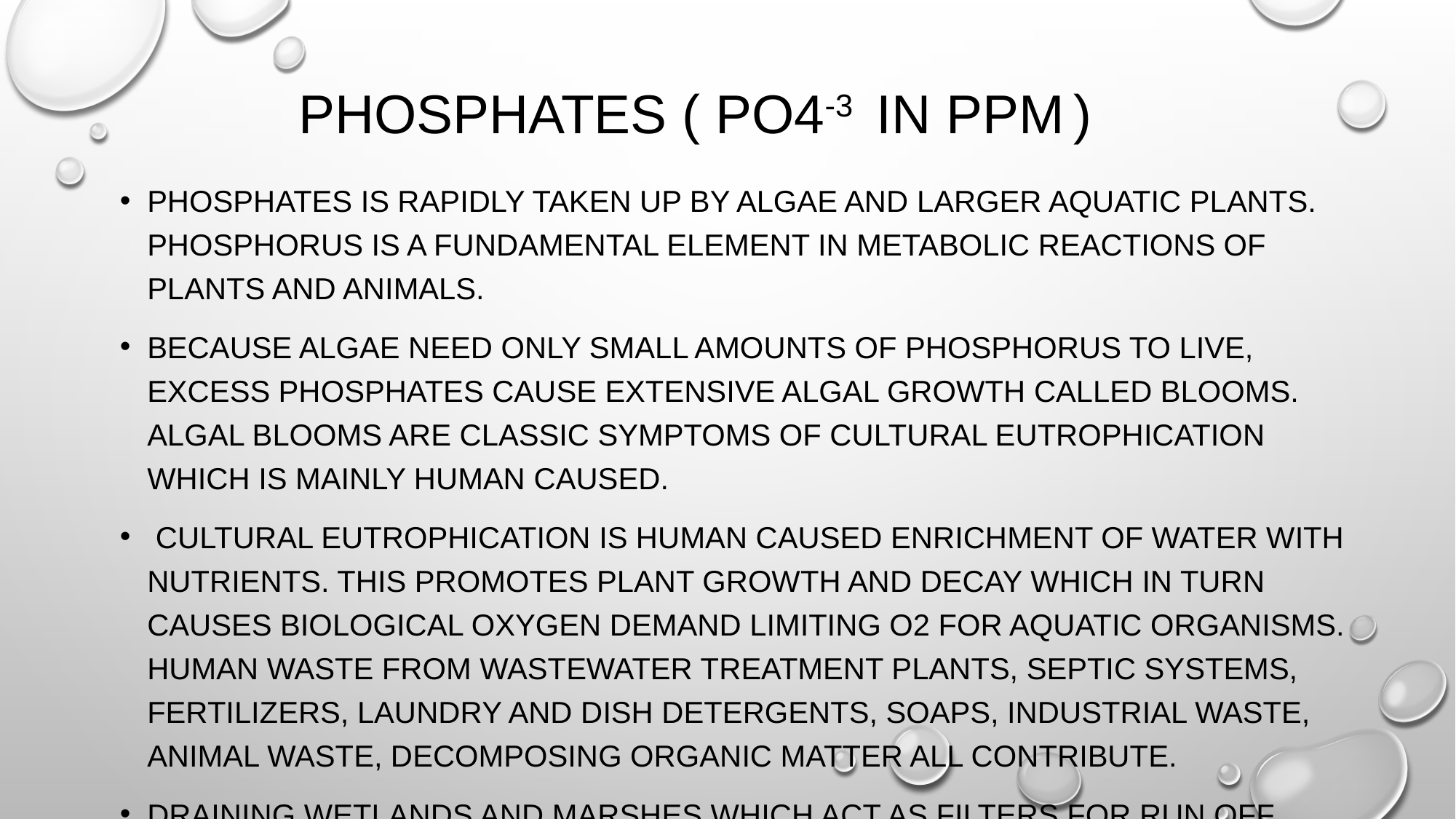

# Phosphates ( PO4-3  in ppm )
Phosphates is rapidly taken up by algae and larger aquatic plants. Phosphorus is a fundamental element in metabolic reactions of plants and animals.
Because algae need only small amounts of phosphorus to live, excess phosphates cause extensive algal growth called blooms.   Algal blooms are classic symptoms of cultural eutrophication which is mainly human caused.
 Cultural Eutrophication is human caused enrichment of water with nutrients. This promotes plant growth and decay which in turn causes biological oxygen demand limiting O2 for aquatic organisms.  Human waste from wastewater treatment plants, septic systems, fertilizers, laundry and dish detergents, soaps, industrial waste, animal waste, decomposing organic matter all contribute.
Draining wetlands and marshes which act as filters for run off release nutrients like phosphorus.